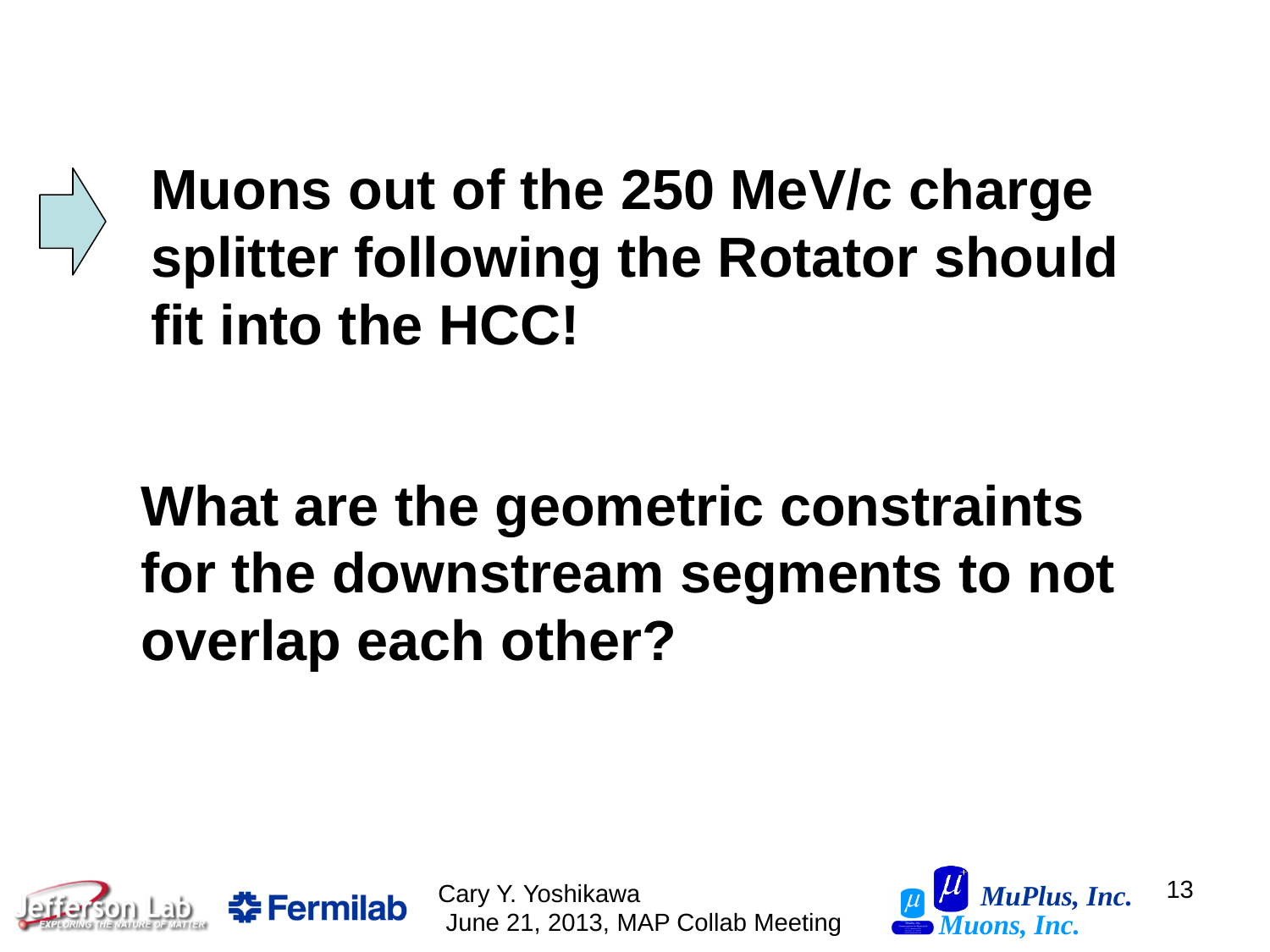

Muons out of the 250 MeV/c charge splitter following the Rotator should fit into the HCC!

What are the geometric constraints for the downstream segments to not overlap each other?
13
Cary Y. Yoshikawa                               June 21, 2013, MAP Collab Meeting